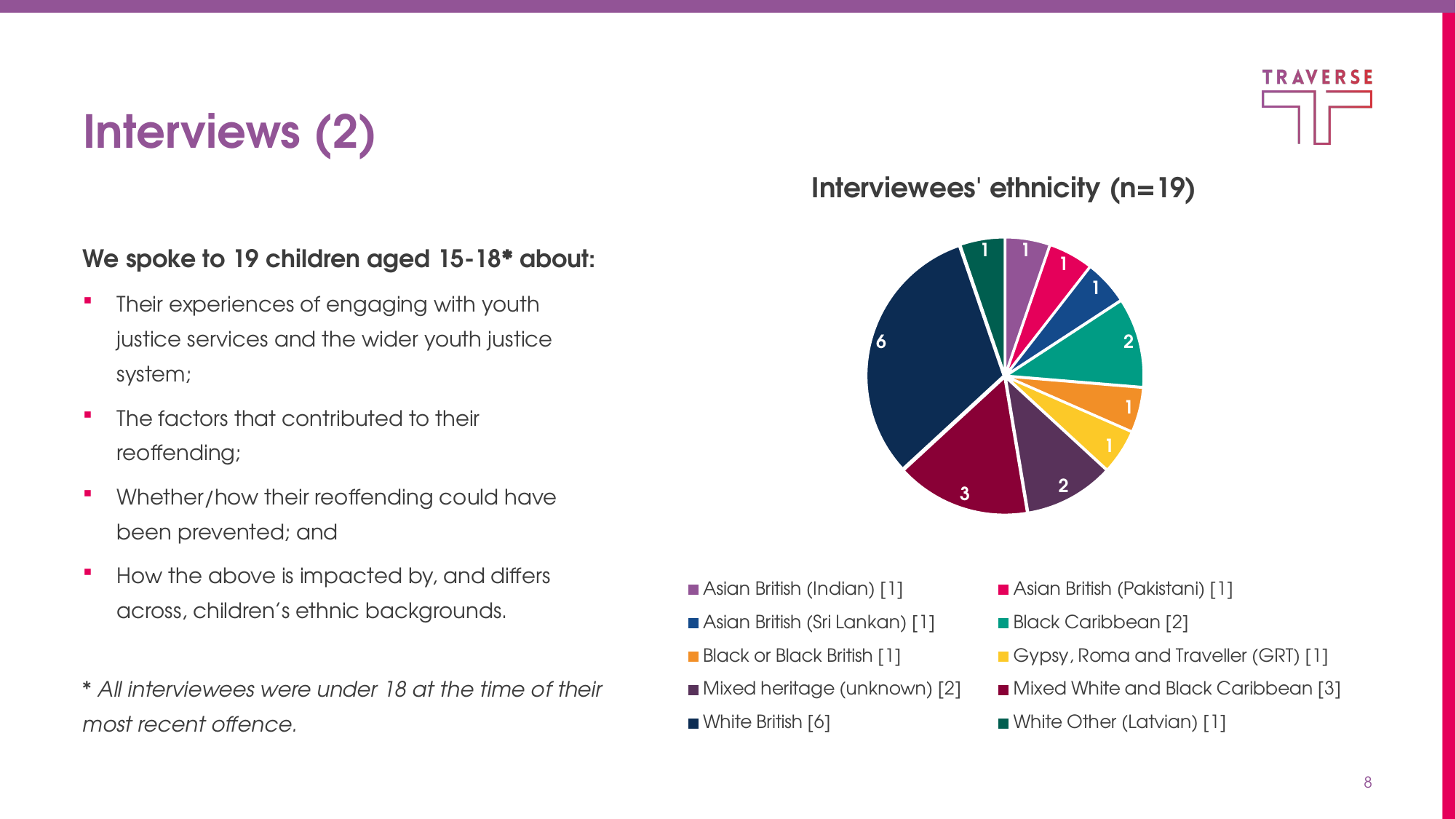

# Interviews (2)

### Chart: Interviewees' ethnicity (n=19)

| Category |  |
|---|---|
| Asian British (Indian) [1] | 1.0 |
| Asian British (Pakistani) [1] | 1.0 |
| Asian British (Sri Lankan) [1] | 1.0 |
| Black Caribbean [2] | 2.0 |
| Black or Black British [1] | 1.0 |
| Gypsy, Roma and Traveller (GRT) [1] | 1.0 |
| Mixed heritage (unknown) [2] | 2.0 |
| Mixed White and Black Caribbean [3] | 3.0 |
| White British [6] | 6.0 |
| White Other (Latvian) [1] | 1.0 |
We spoke to 19 children aged 15-18* about:
Their experiences of engaging with youth justice services and the wider youth justice system;
The factors that contributed to their reoffending;
Whether/how their reoffending could have been prevented; and
How the above is impacted by, and differs across, children’s ethnic backgrounds.

* All interviewees were under 18 at the time of their most recent offence.
8